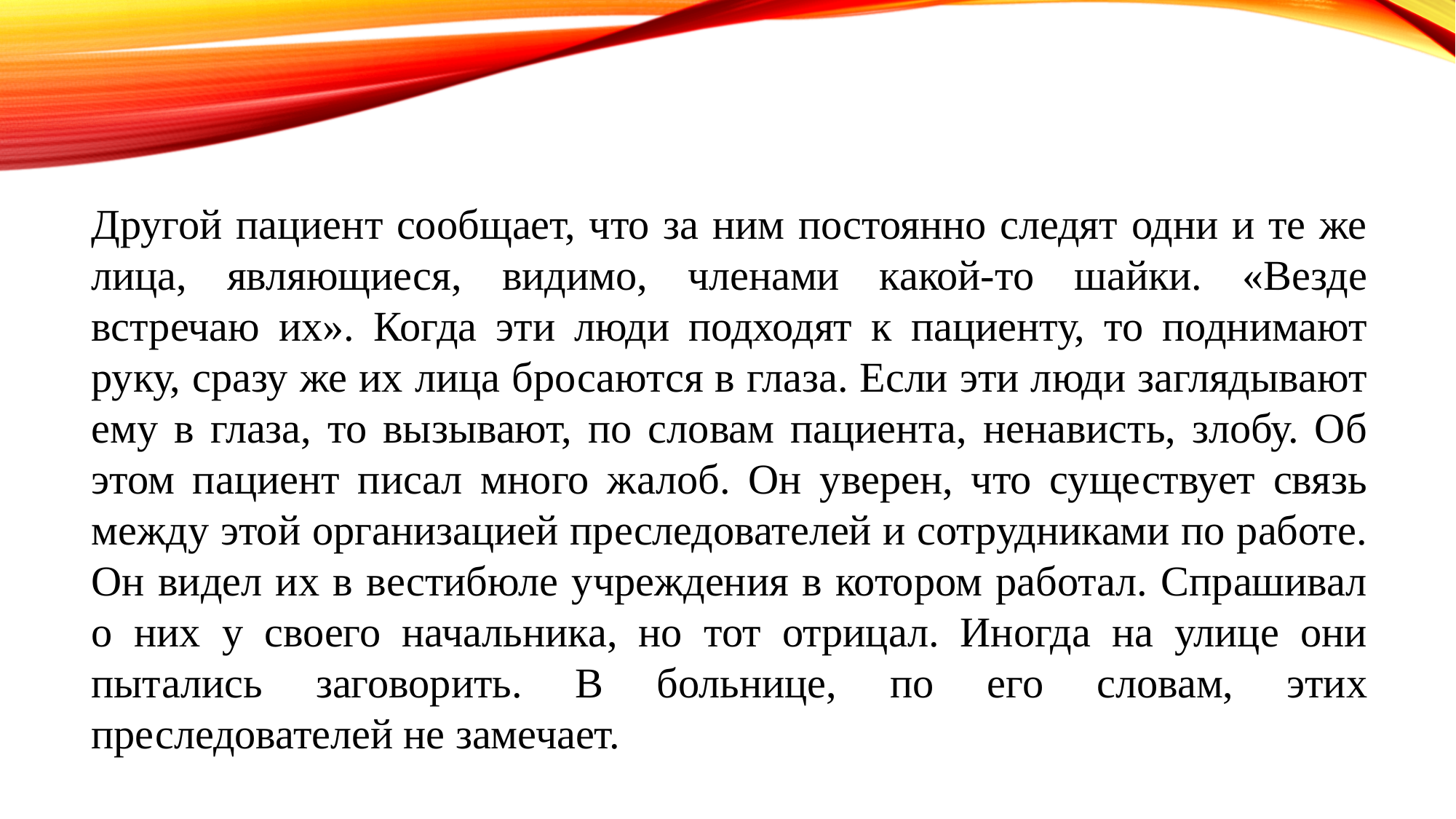

Другой пациент сообщает, что за ним постоянно следят одни и те же лица, являющиеся, видимо, членами какой-то шайки. «Везде встречаю их». Когда эти люди подходят к пациенту, то поднимают руку, сразу же их лица бросаются в глаза. Если эти люди заглядывают ему в глаза, то вызывают, по словам пациента, ненависть, злобу. Об этом пациент писал много жалоб. Он уверен, что существует связь между этой организацией преследователей и сотрудниками по работе. Он видел их в вестибюле учреждения в котором работал. Спрашивал о них у своего начальника, но тот отрицал. Иногда на улице они пытались заговорить. В больнице, по его словам, этих преследователей не замечает.